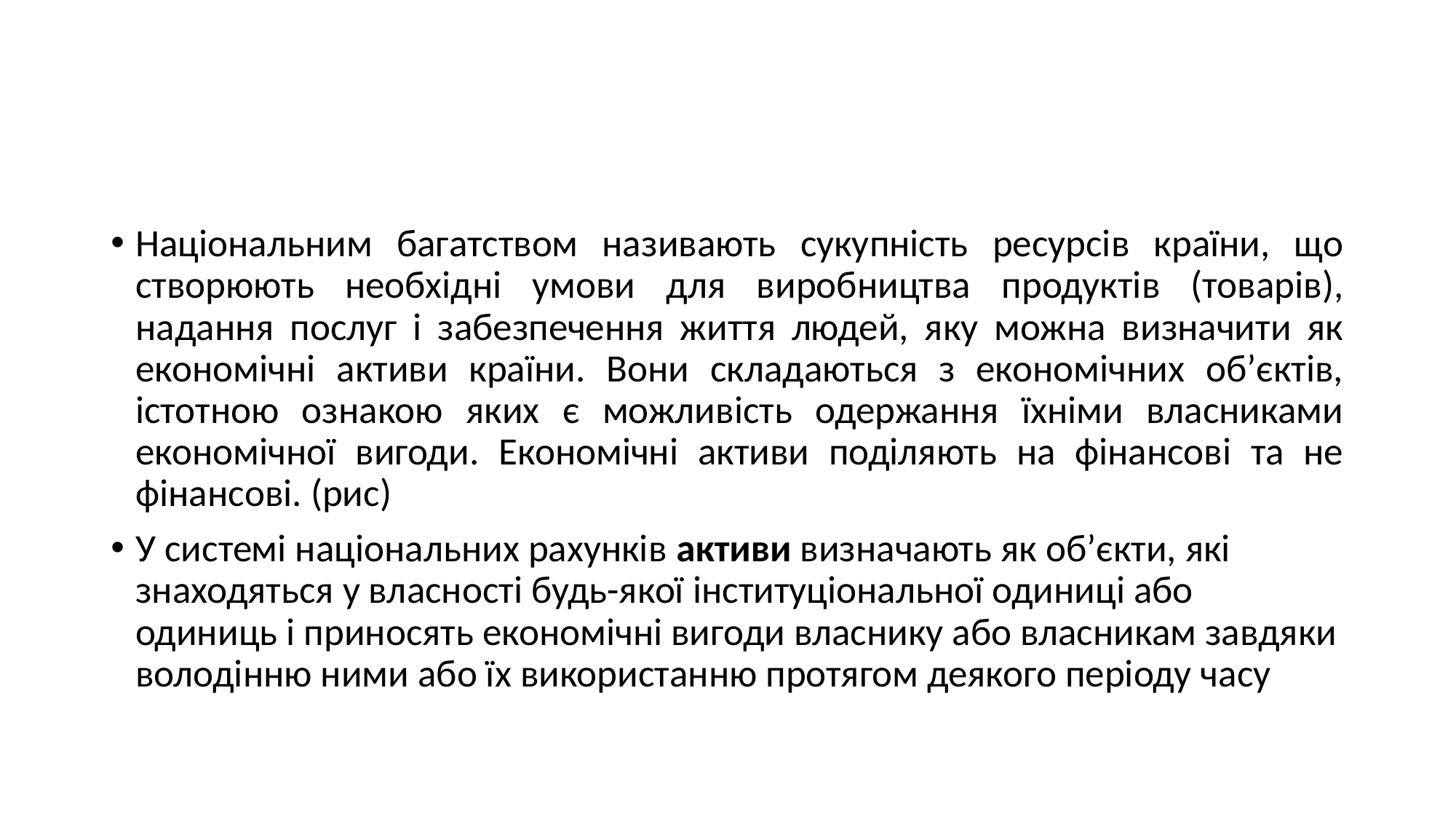

Національним багатством називають сукупність ресурсів країни, що створюють необхідні умови для виробництва продуктів (товарів), надання послуг і забезпечення життя людей, яку можна визначити як економічні активи країни. Вони складаються з економічних об’єктів, істотною ознакою яких є можливість одержання їхніми власниками економічної вигоди. Економічні активи поділяють на фінансові та не фінансові. (рис)
У системі національних рахунків активи визначають як об’єкти, які знаходяться у власності будь-якої інституціональної одиниці або одиниць і приносять економічні вигоди власнику або власникам завдяки володінню ними або їх використанню протягом деякого періоду часу